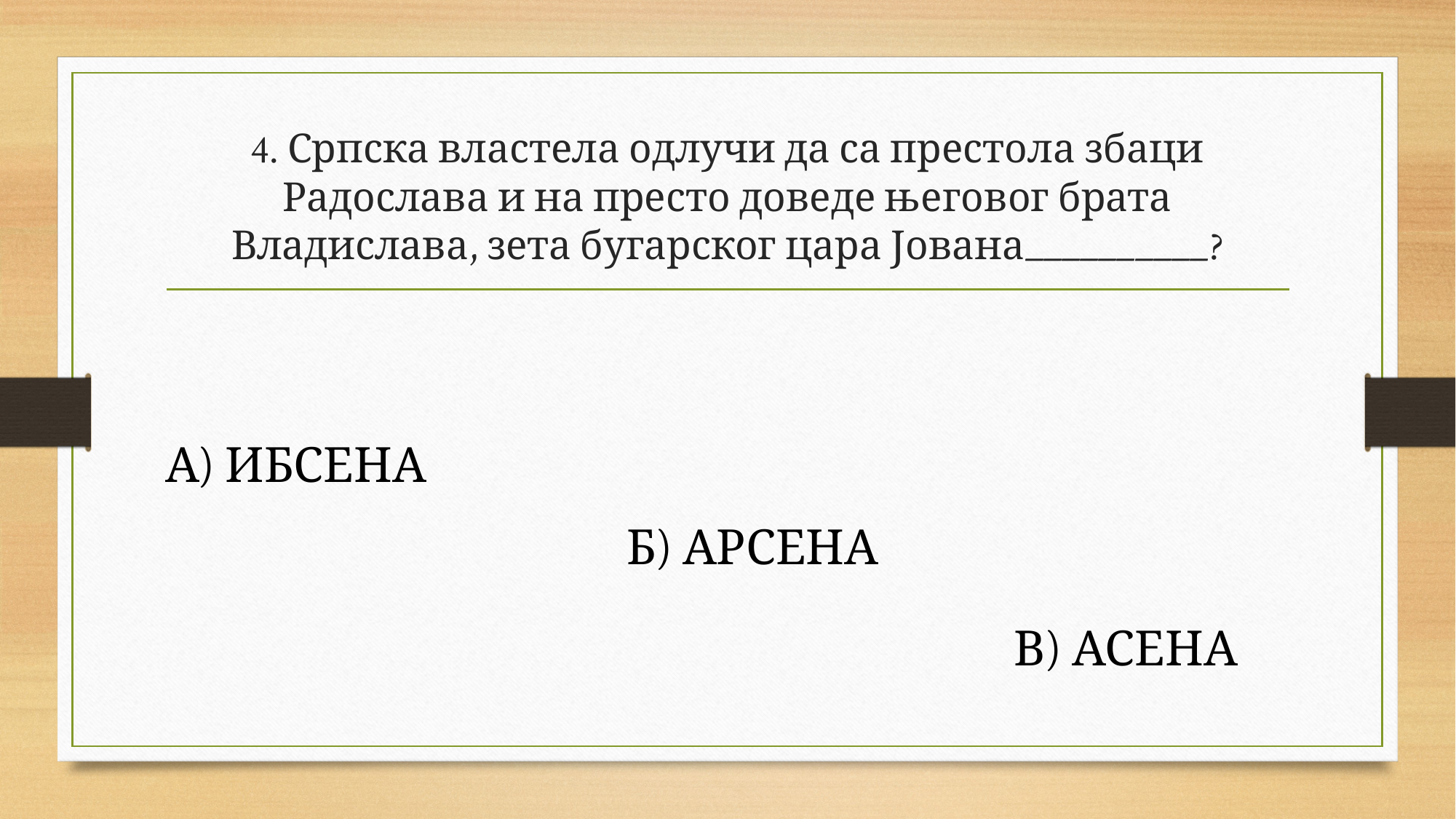

# 4. Српска властела одлучи да са престола збаци Радослава и на престо доведе његовог брата Владислава, зета бугарског цара Јована__________?
А) ИБСЕНА
Б) АРСЕНА
В) АСЕНА